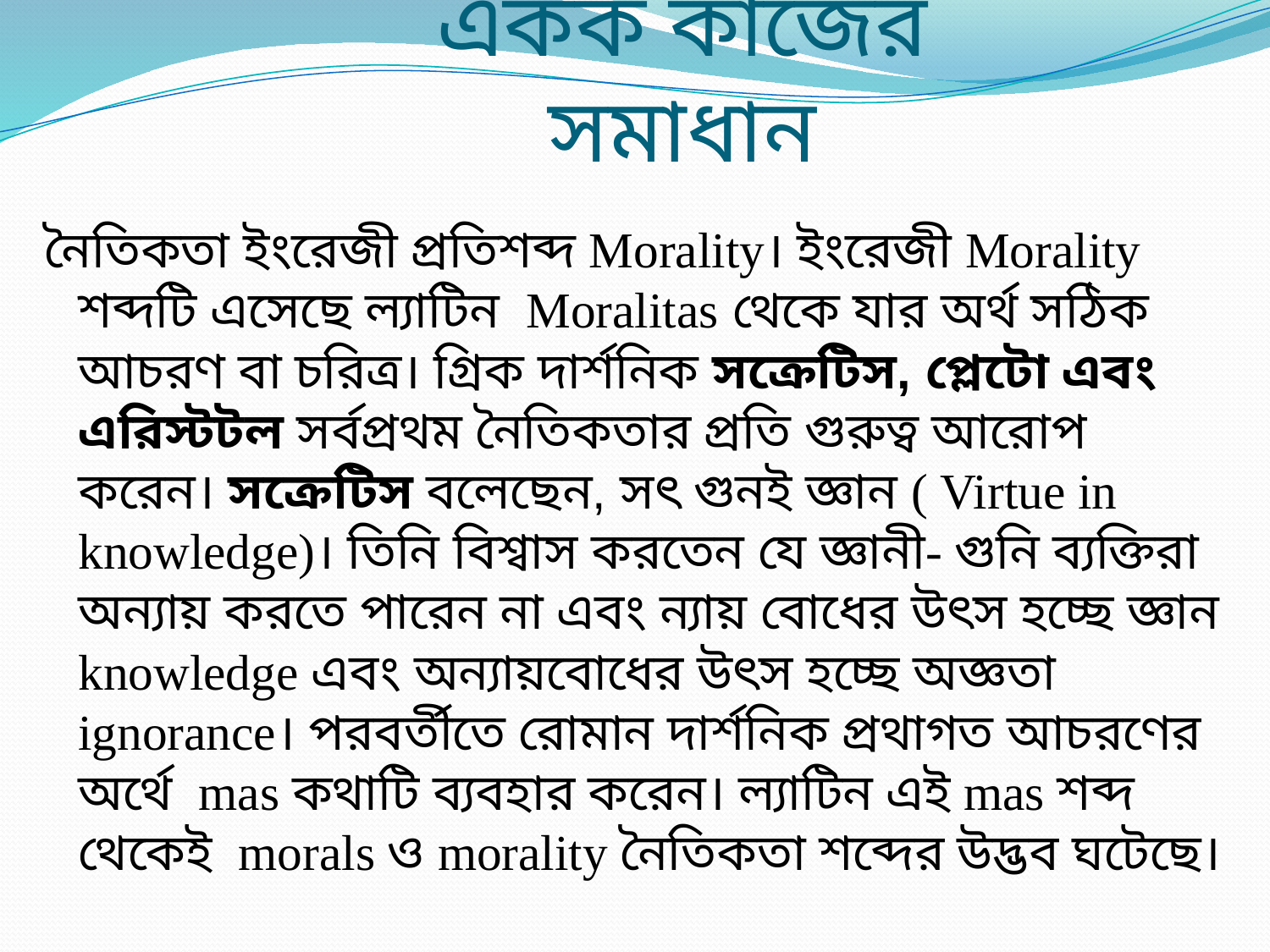

# একক কাজের সমাধান
নৈতিকতা ইংরেজী প্রতিশব্দ Morality। ইংরেজী Morality শব্দটি এসেছে ল্যাটিন  Moralitas থেকে যার অর্থ সঠিক আচরণ বা চরিত্র। গ্রিক দার্শনিক সক্রেটিস, প্লেটো এবং এরিস্টটল সর্বপ্রথম নৈতিকতার প্রতি গুরুত্ব আরোপ করেন। সক্রেটিস বলেছেন, সৎ গুনই জ্ঞান ( Virtue in knowledge)। তিনি বিশ্বাস করতেন যে জ্ঞানী- গুনি ব্যক্তিরা অন্যায় করতে পারেন না এবং ন্যায় বোধের উৎস হচ্ছে জ্ঞান knowledge এবং অন্যায়বোধের উৎস হচ্ছে অজ্ঞতা  ignorance। পরবর্তীতে রোমান দার্শনিক প্রথাগত আচরণের অর্থে  mas কথাটি ব্যবহার করেন। ল্যাটিন এই mas শব্দ থেকেই  morals ও morality নৈতিকতা শব্দের উদ্ভব ঘটেছে।